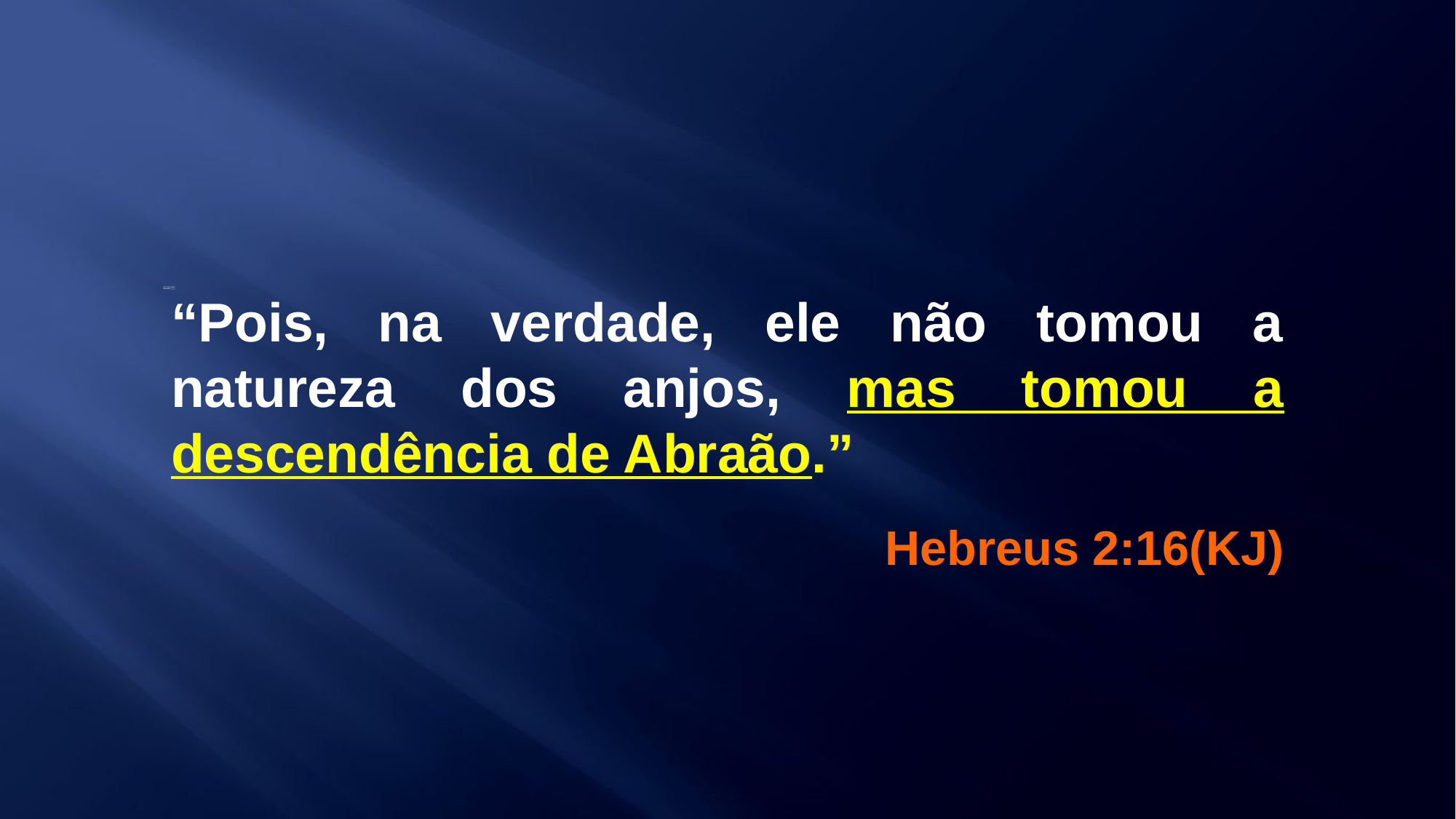

“Pois, na verdade, ele não tomou a natureza dos anjos, mas tomou a descendência de Abraão.”

Hebreus 2:16(KJ)